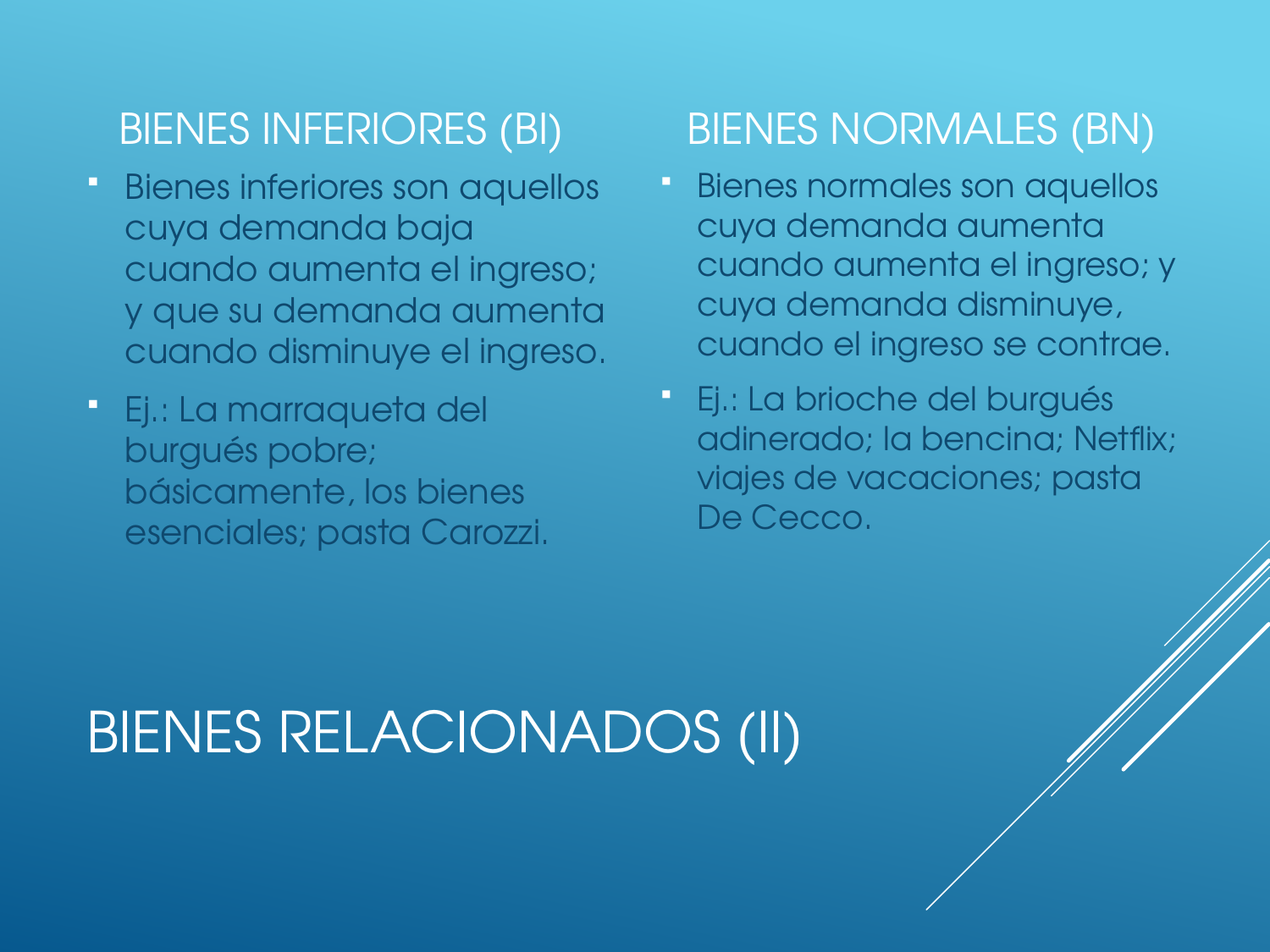

Bienes inferiores (BI)
Bienes normales (BN)
Bienes inferiores son aquellos cuya demanda baja cuando aumenta el ingreso; y que su demanda aumenta cuando disminuye el ingreso.
Ej.: La marraqueta del burgués pobre; básicamente, los bienes esenciales; pasta Carozzi.
Bienes normales son aquellos cuya demanda aumenta cuando aumenta el ingreso; y cuya demanda disminuye, cuando el ingreso se contrae.
Ej.: La brioche del burgués adinerado; la bencina; Netflix; viajes de vacaciones; pasta De Cecco.
# Bienes relacionados (II)